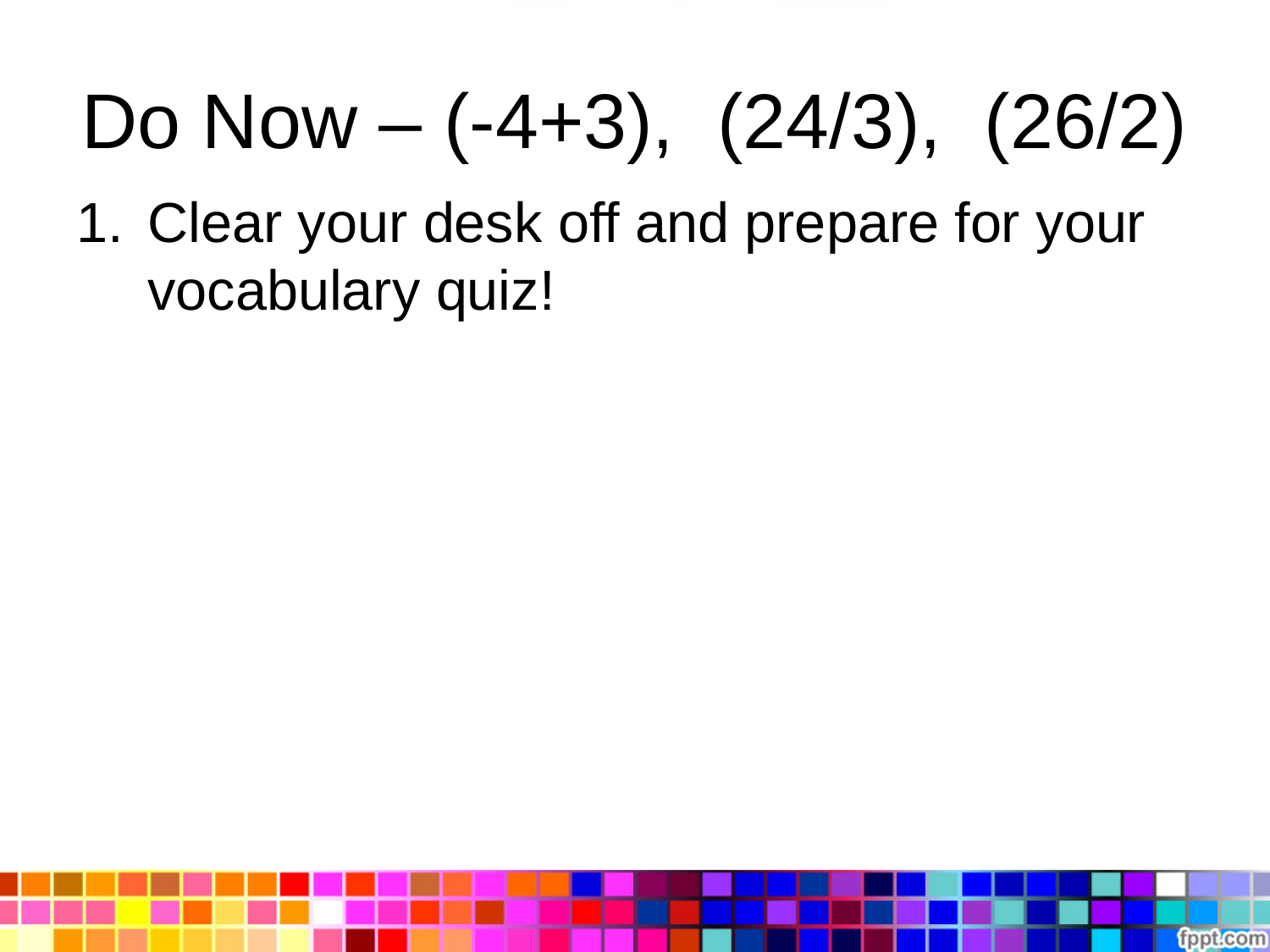

# Do Now – (-4+3),  (24/3),  (26/2)
Clear your desk off and prepare for your vocabulary quiz!